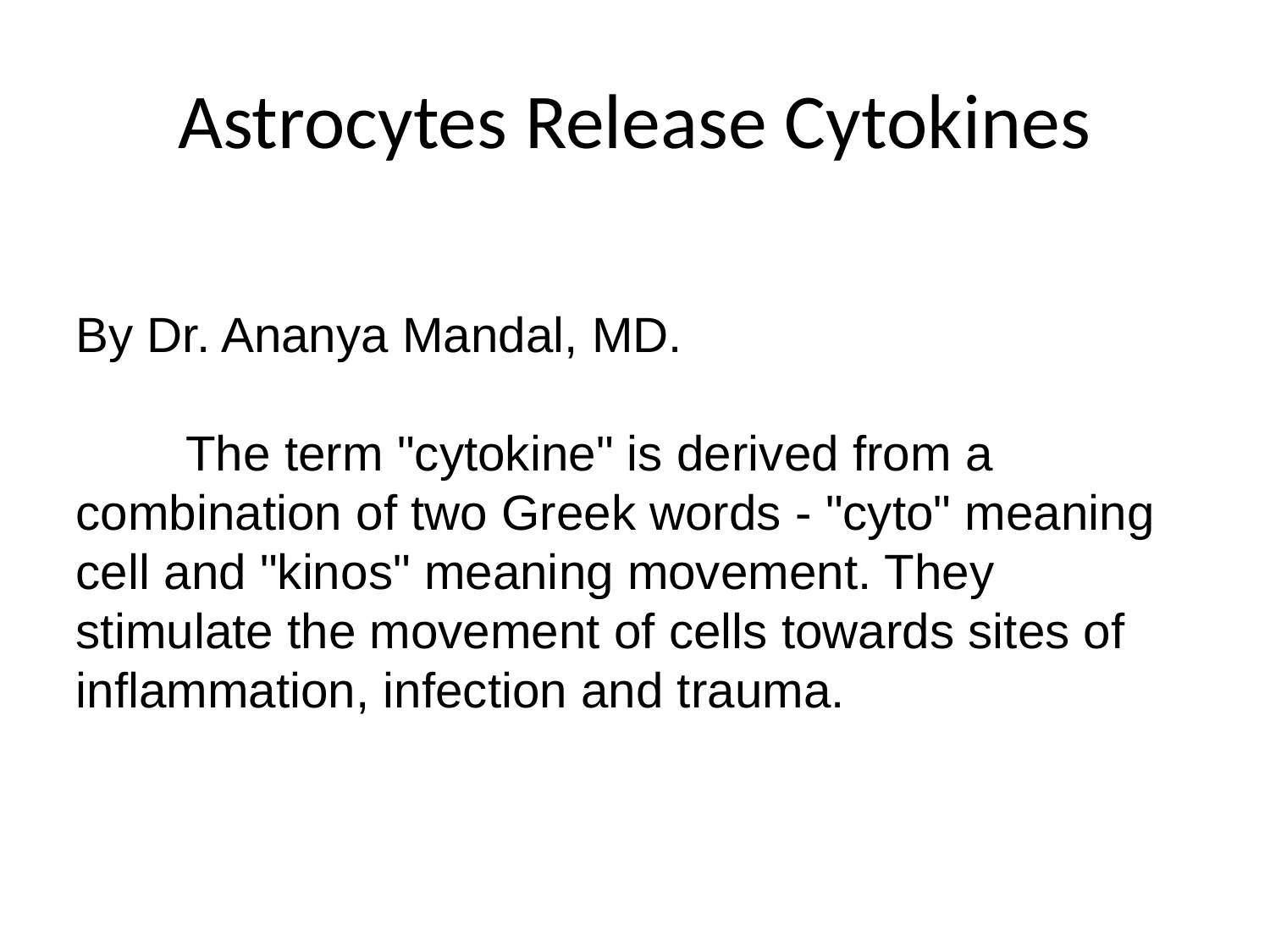

# Astrocytes Release Cytokines

By Dr. Ananya Mandal, MD.

        The term "cytokine" is derived from a combination of two Greek words - "cyto" meaning cell and "kinos" meaning movement. They stimulate the movement of cells towards sites of inflammation, infection and trauma.